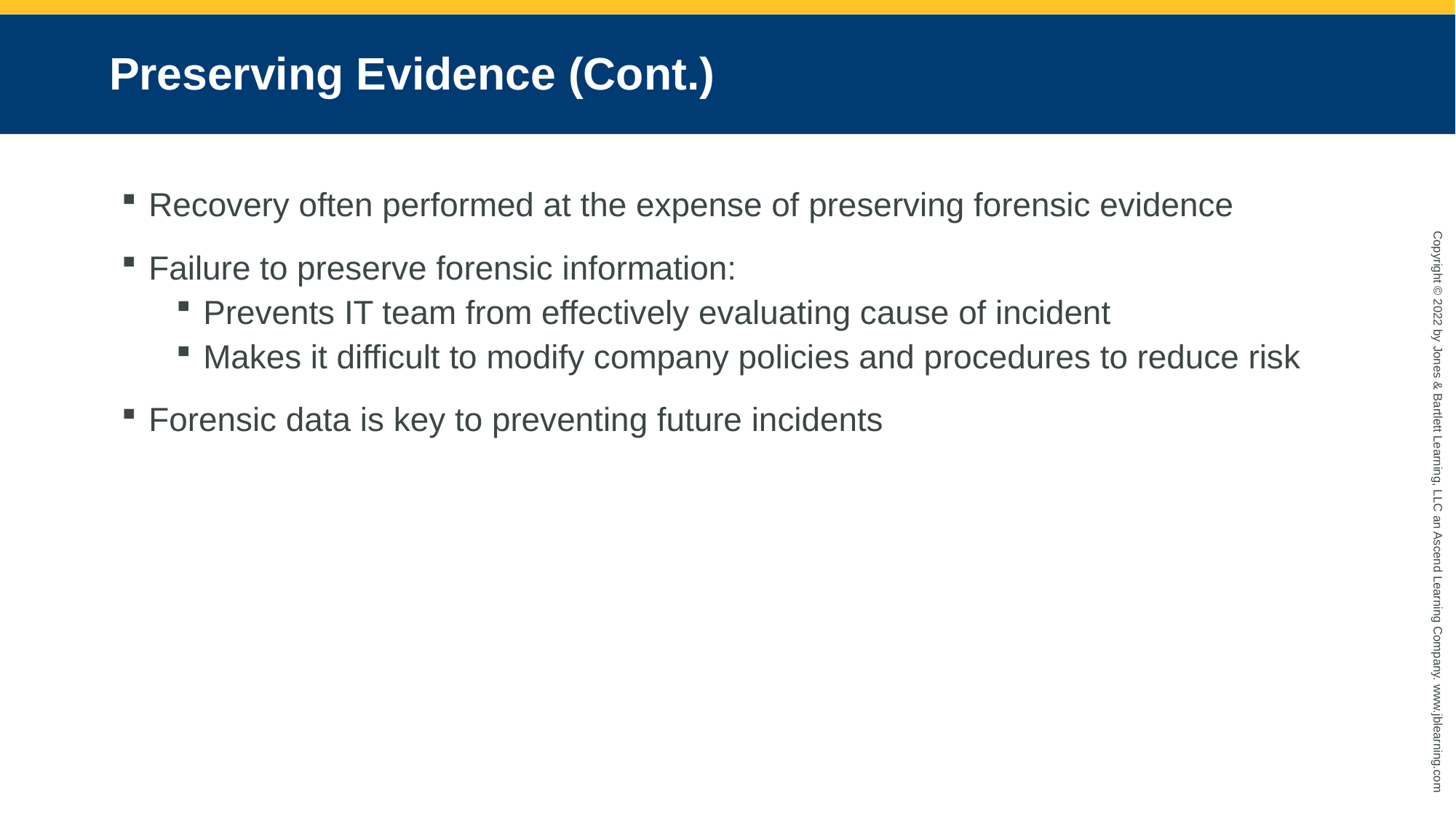

# Preserving Evidence (Cont.)
Recovery often performed at the expense of preserving forensic evidence
Failure to preserve forensic information:
Prevents IT team from effectively evaluating cause of incident
Makes it difficult to modify company policies and procedures to reduce risk
Forensic data is key to preventing future incidents